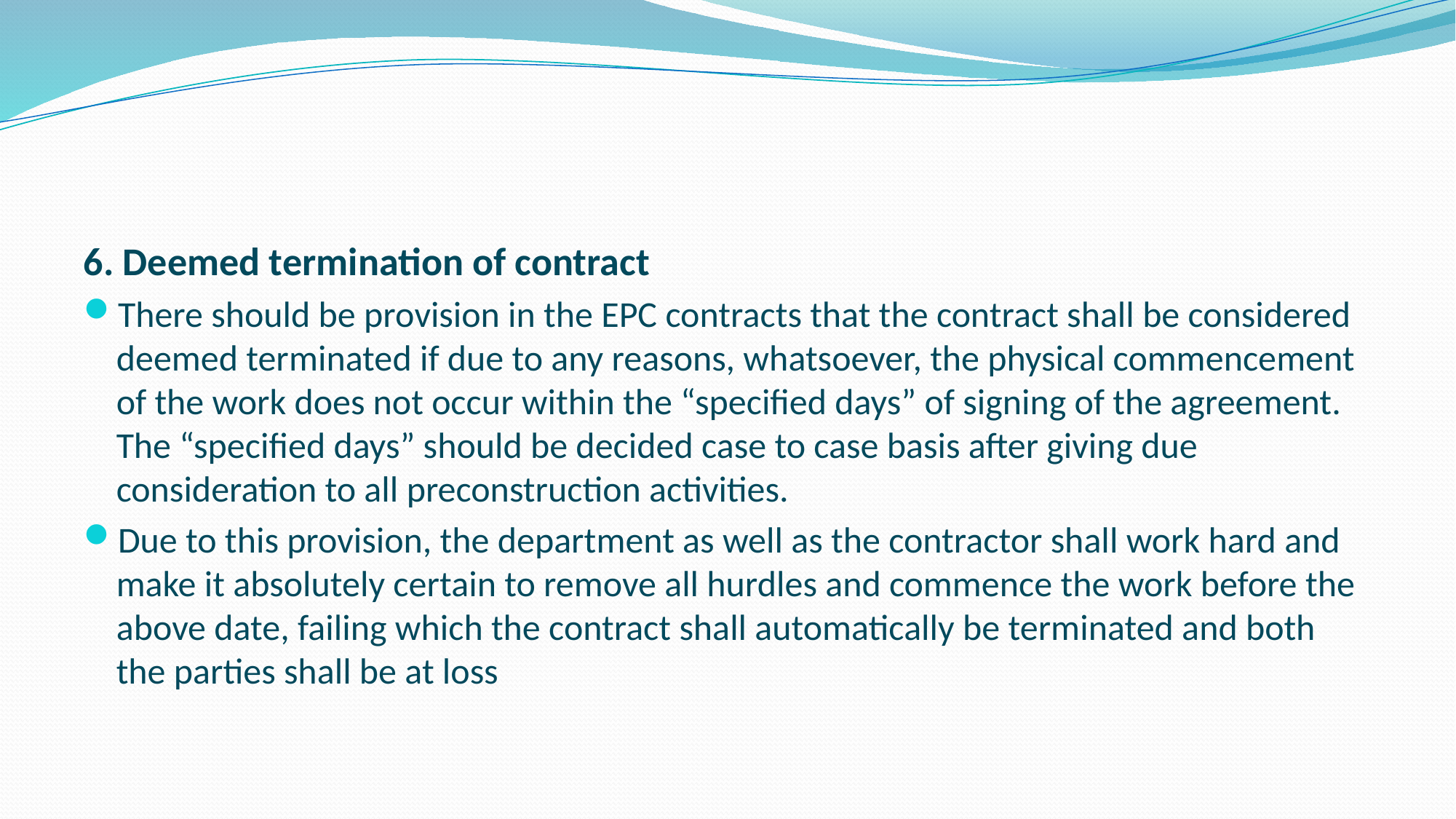

#
6. Deemed termination of contract
There should be provision in the EPC contracts that the contract shall be considered deemed terminated if due to any reasons, whatsoever, the physical commencement of the work does not occur within the “specified days” of signing of the agreement. The “specified days” should be decided case to case basis after giving due consideration to all preconstruction activities.
Due to this provision, the department as well as the contractor shall work hard and make it absolutely certain to remove all hurdles and commence the work before the above date, failing which the contract shall automatically be terminated and both the parties shall be at loss